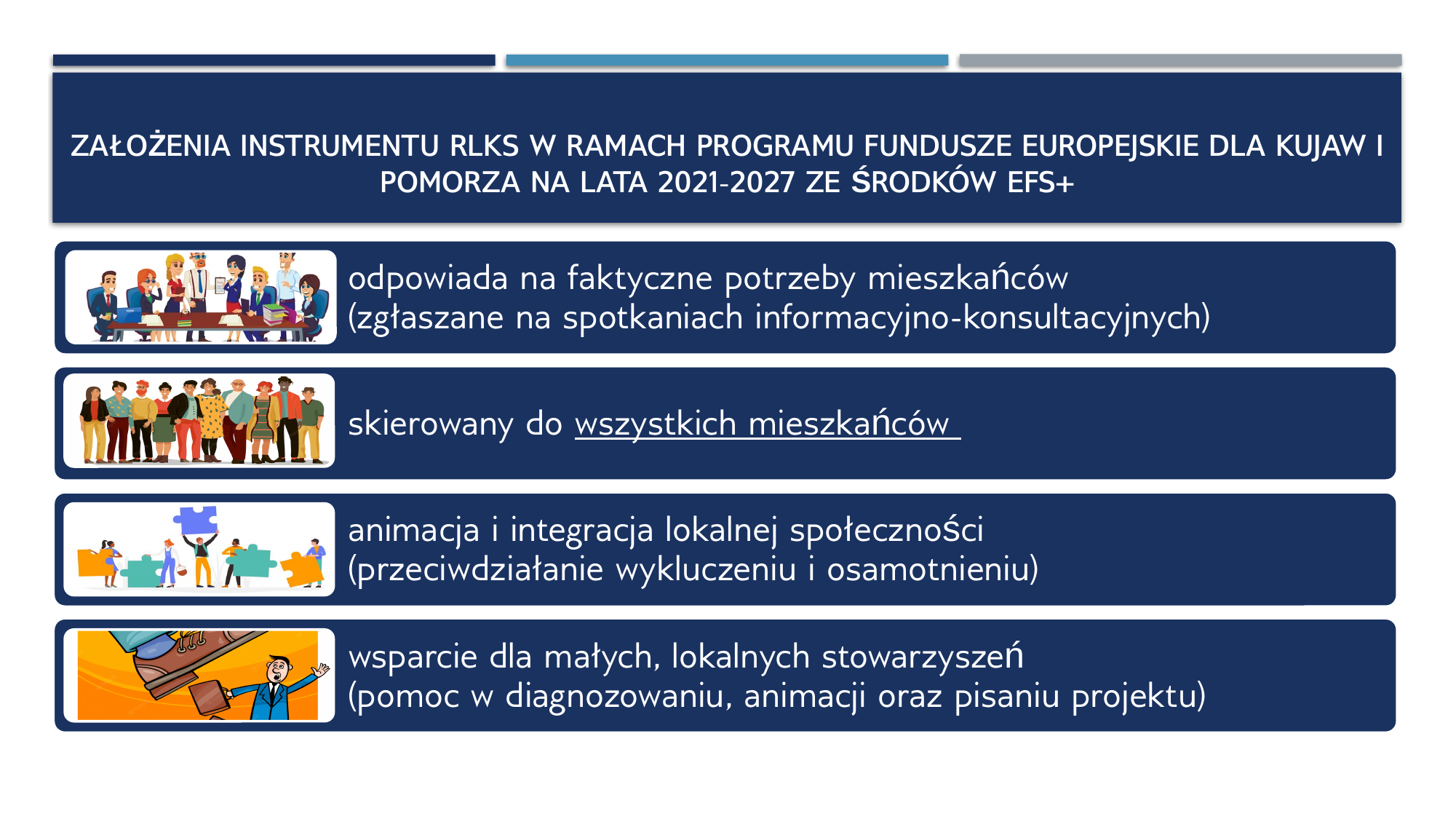

# Założenia Instrumentu RLKS w ramach programu Fundusze Europejskie dla Kujaw i Pomorza na lata 2021-2027 ze środków efs+
odpowiada na faktyczne potrzeby mieszkańców
(zgłaszane na spotkaniach informacyjno-konsultacyjnych)
skierowany do wszystkich mieszkańców
animacja i integracja lokalnej społeczności
(przeciwdziałanie wykluczeniu i osamotnieniu)
wsparcie dla małych, lokalnych stowarzyszeń
(pomoc w diagnozowaniu, animacji oraz pisaniu projektu)